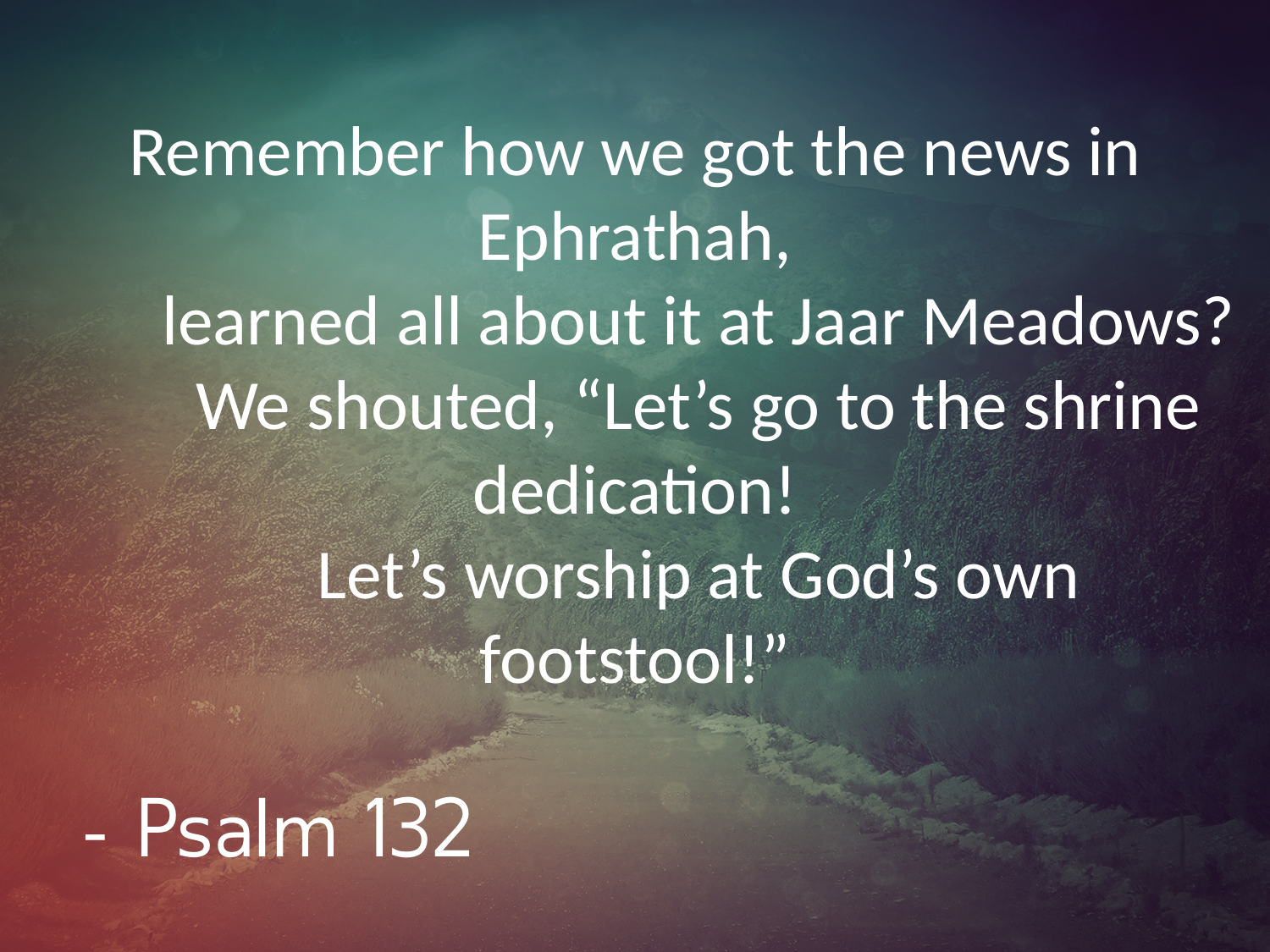

# Remember how we got the news in Ephrathah, learned all about it at Jaar Meadows? We shouted, “Let’s go to the shrine dedication! Let’s worship at God’s own footstool!”
- Psalm 132